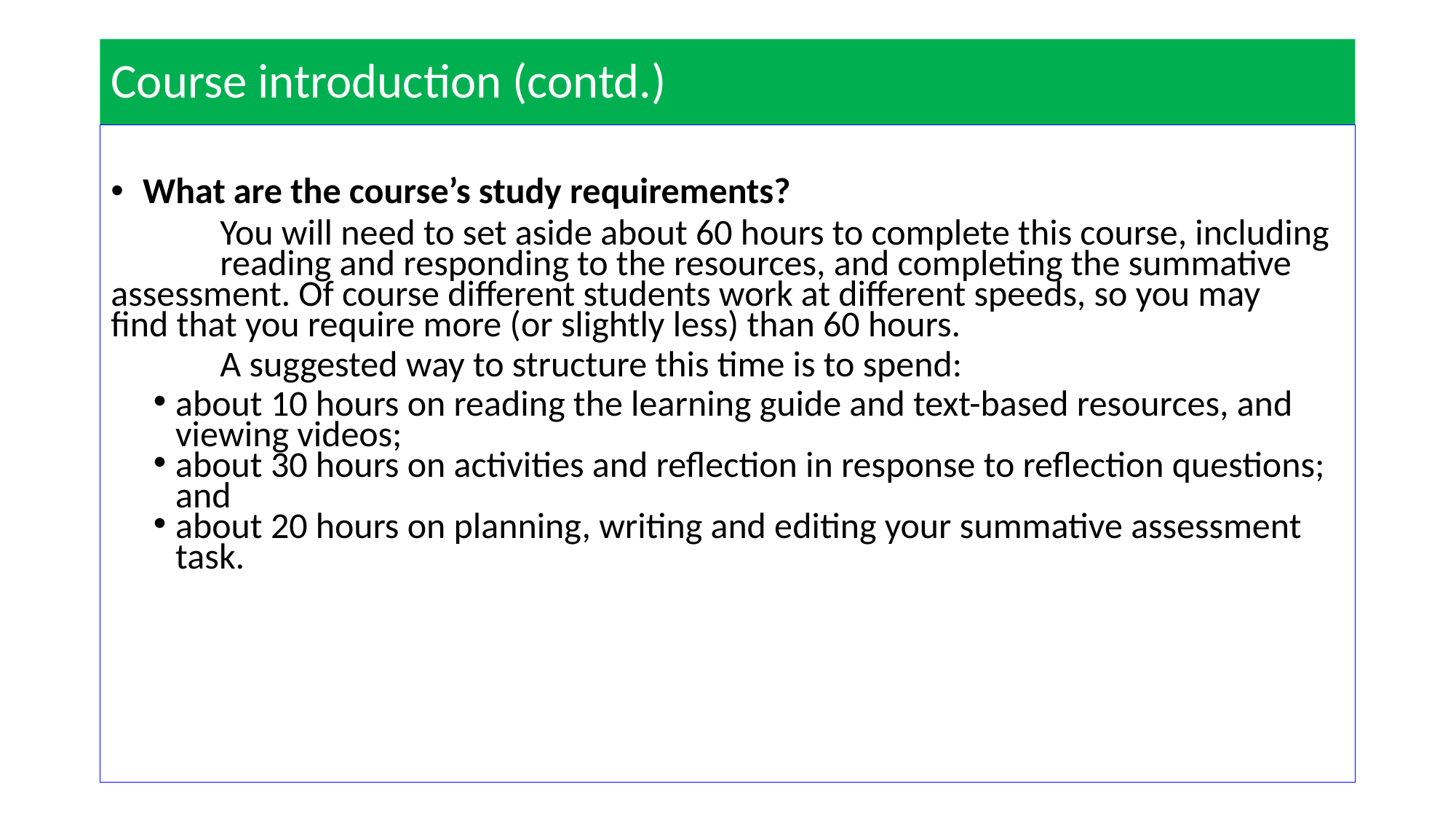

# Course introduction (contd.)

What are the course’s study requirements?
	You will need to set aside about 60 hours to complete this course, including 	reading and responding to the resources, and completing the summative 	assessment. Of course different students work at different speeds, so you may 	find that you require more (or slightly less) than 60 hours.
	A suggested way to structure this time is to spend:
about 10 hours on reading the learning guide and text-based resources, and viewing videos;
about 30 hours on activities and reflection in response to reflection questions; and
about 20 hours on planning, writing and editing your summative assessment task.